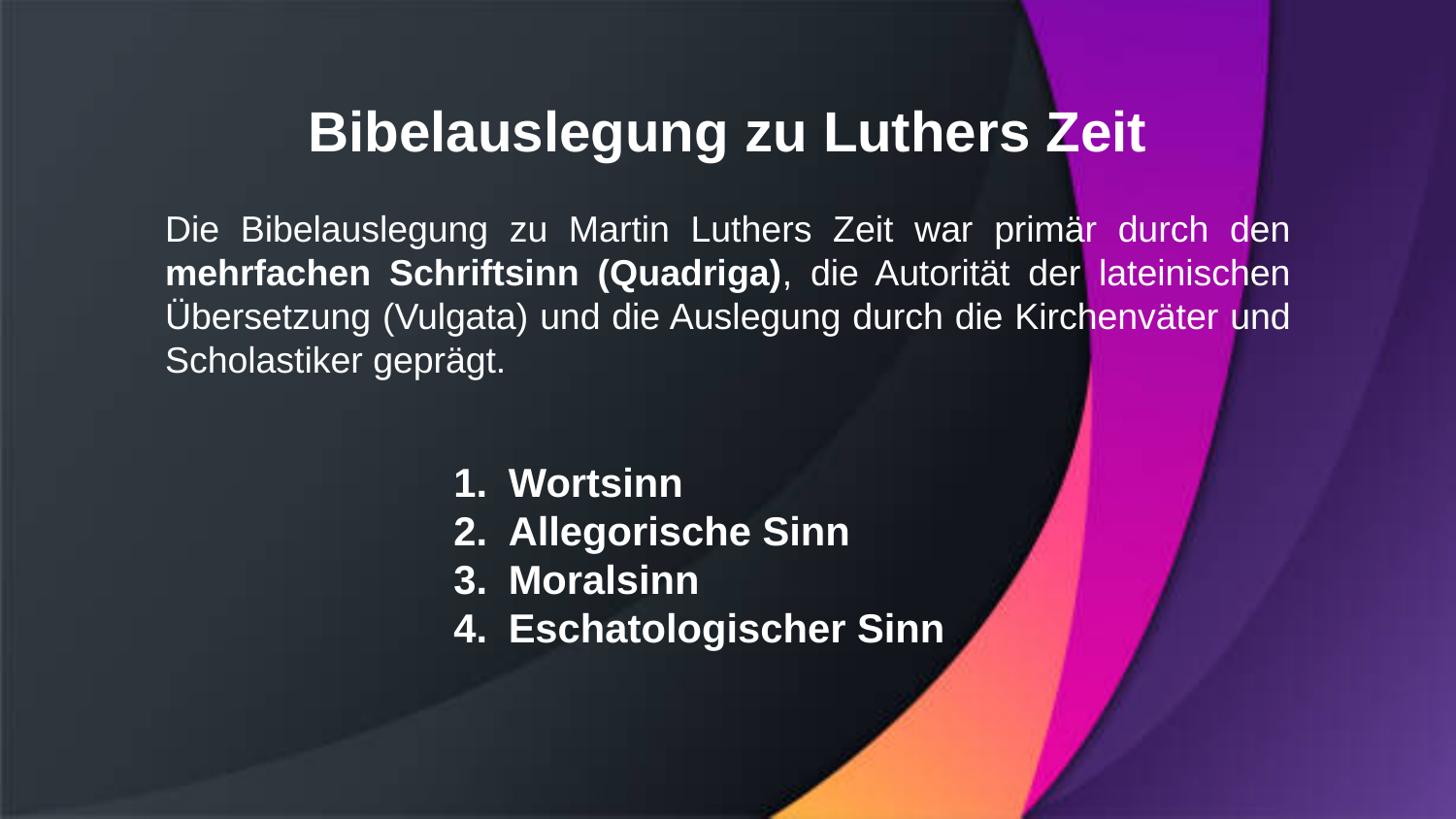

Bibelauslegung zu Luthers Zeit

Die Bibelauslegung zu Martin Luthers Zeit war primär durch den mehrfachen Schriftsinn (Quadriga), die Autorität der lateinischen Übersetzung (Vulgata) und die Auslegung durch die Kirchenväter und Scholastiker geprägt.
Wortsinn
Allegorische Sinn
Moralsinn
Eschatologischer Sinn